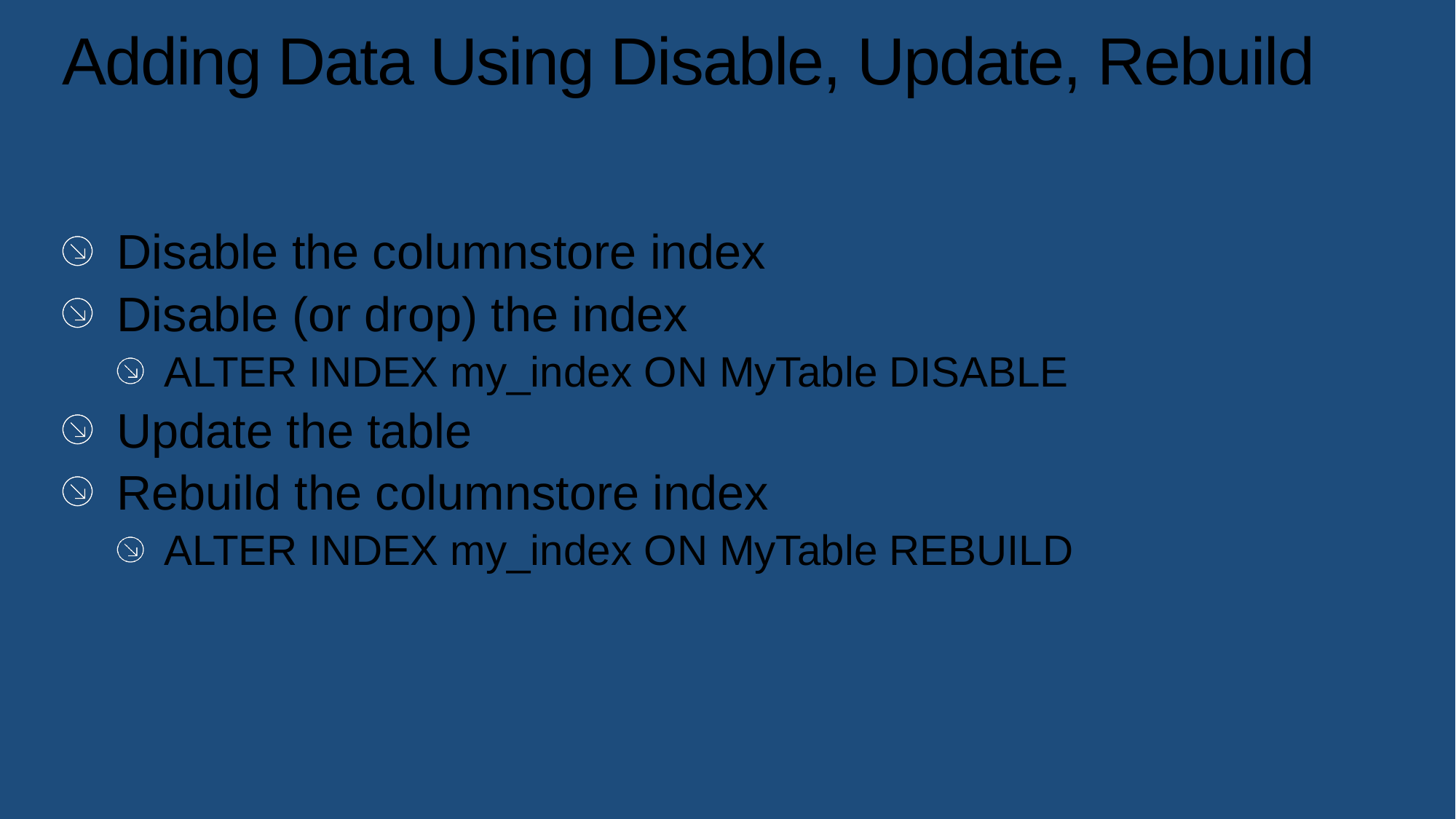

# Adding Data Using Disable, Update, Rebuild
Disable the columnstore index
Disable (or drop) the index
ALTER INDEX my_index ON MyTable DISABLE
Update the table
Rebuild the columnstore index
ALTER INDEX my_index ON MyTable REBUILD